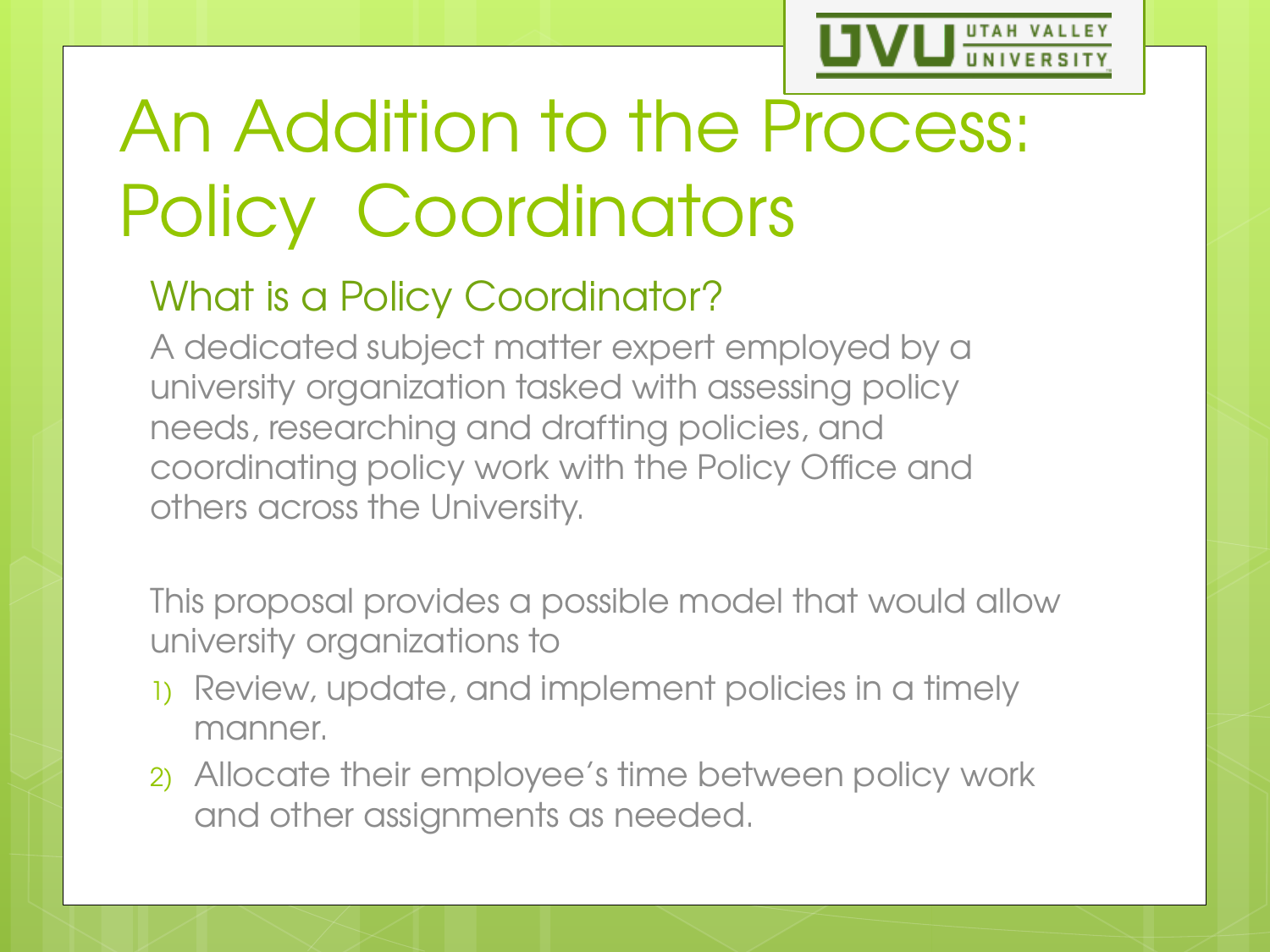

# An Addition to the Process: Policy  Coordinators
What is a Policy Coordinator?
A dedicated subject matter expert employed by a university organization tasked with assessing policy needs, researching and drafting policies, and coordinating policy work with the Policy Office and others across the University.

This proposal provides a possible model that would allow university organizations to
Review, update, and implement policies in a timely manner.
Allocate their employee’s time between policy work and other assignments as needed.